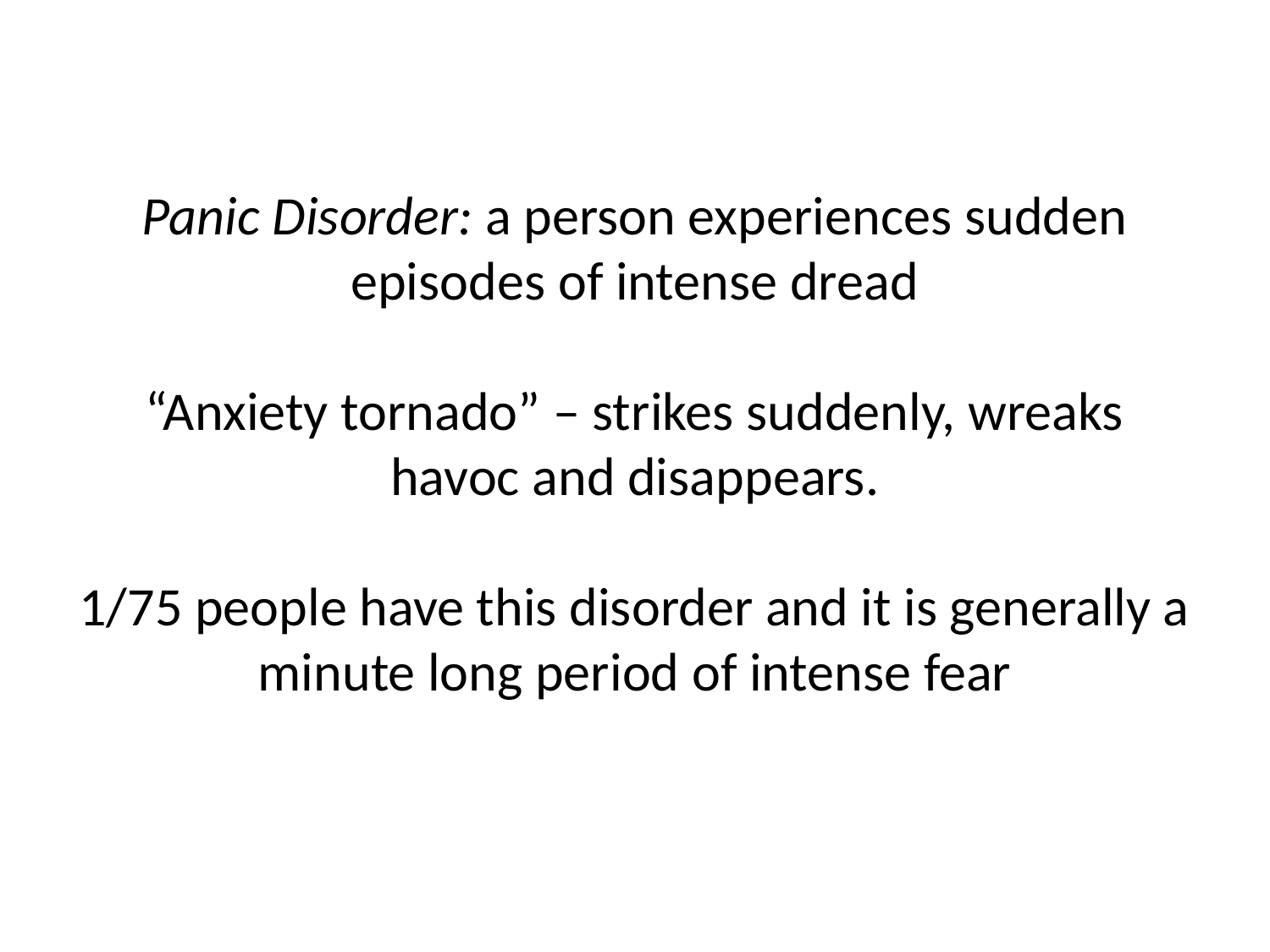

# Panic Disorder: a person experiences sudden episodes of intense dread “Anxiety tornado” – strikes suddenly, wreaks havoc and disappears. 1/75 people have this disorder and it is generally a minute long period of intense fear